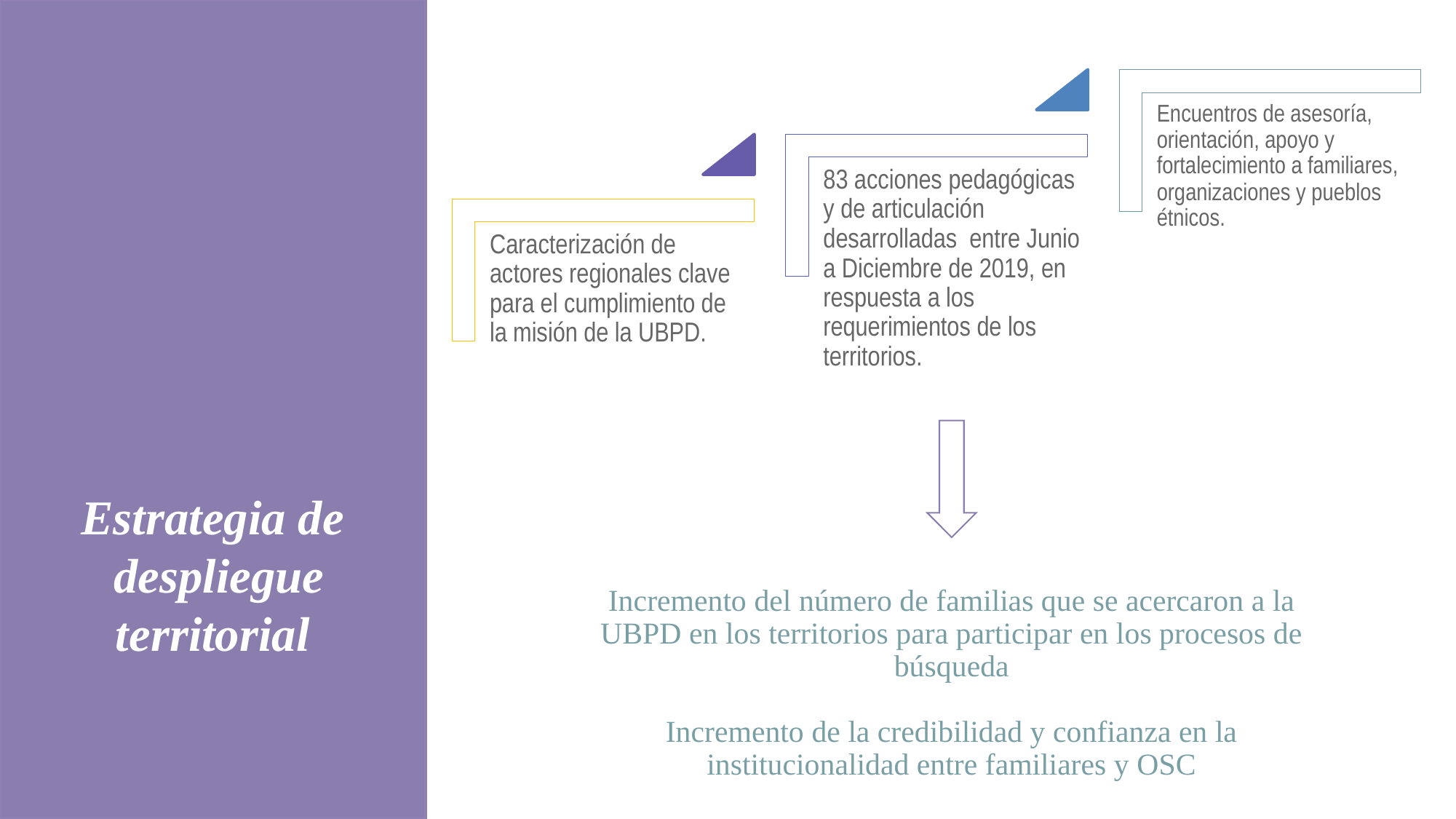

Encuentros de asesoría, orientación, apoyo y fortalecimiento a familiares, organizaciones y pueblos étnicos.

83 acciones pedagógicas y de articulación desarrolladas  entre Junio a Diciembre de 2019, en respuesta a los requerimientos de los territorios.

Caracterización de actores regionales clave para el cumplimiento de la misión de la UBPD.

# Estrategia de  despliegue territorial
Incremento del número de familias que se acercaron a la UBPD en los territorios para participar en los procesos de búsqueda

Incremento de la credibilidad y confianza en la institucionalidad entre familiares y OSC